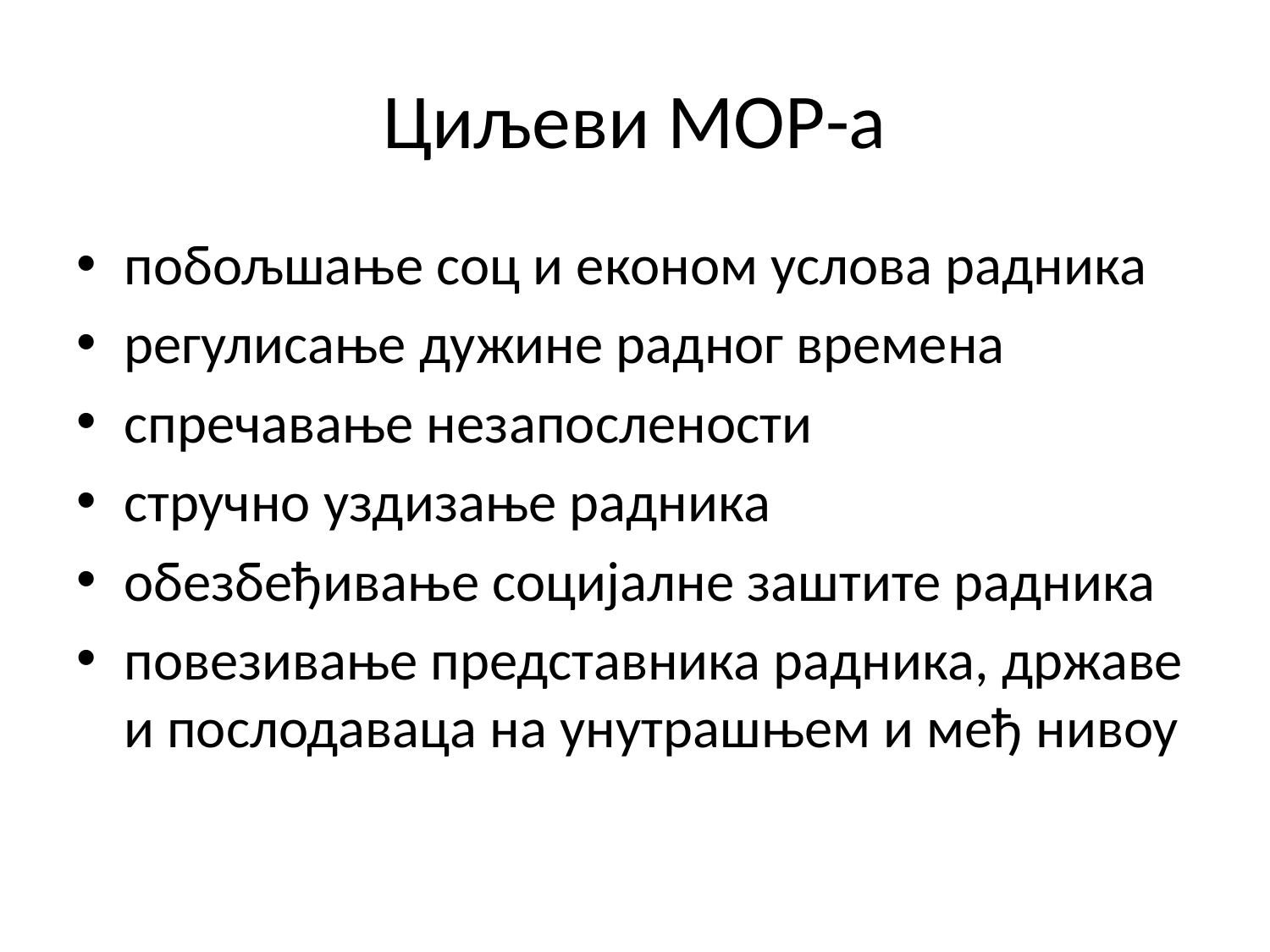

# Циљеви МОР-а
побољшање соц и економ услова радника
регулисање дужине радног времена
спречавање незапослености
стручно уздизање радника
обезбеђивање социјалне заштите радника
повезивање представника радника, државе и послодаваца на унутрашњем и међ нивоу